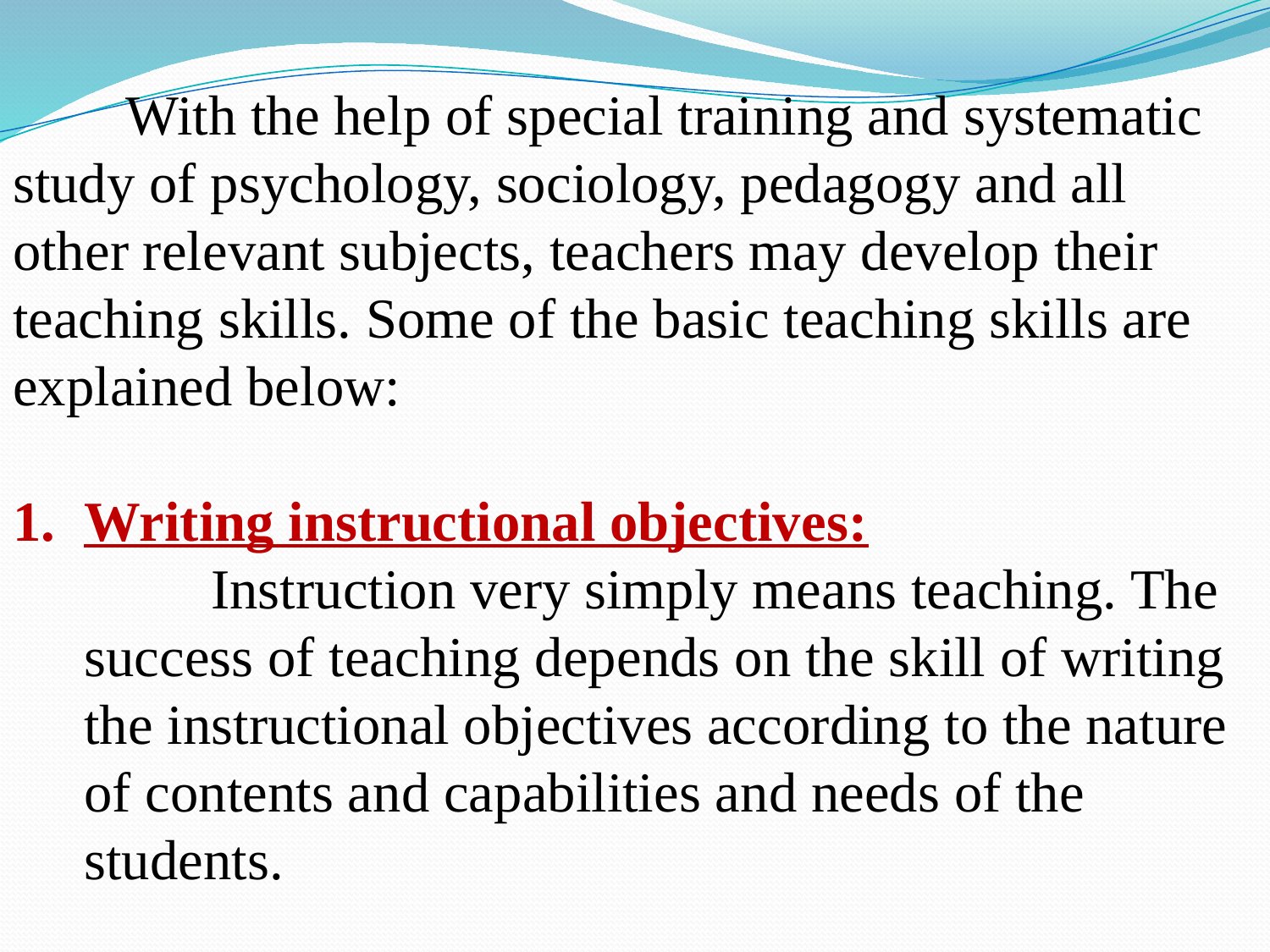

With the help of special training and systematic study of psychology, sociology, pedagogy and all other relevant subjects, teachers may develop their teaching skills. Some of the basic teaching skills are explained below:

Writing instructional objectives:
              Instruction very simply means teaching. The success of teaching depends on the skill of writing the instructional objectives according to the nature of contents and capabilities and needs of the students.